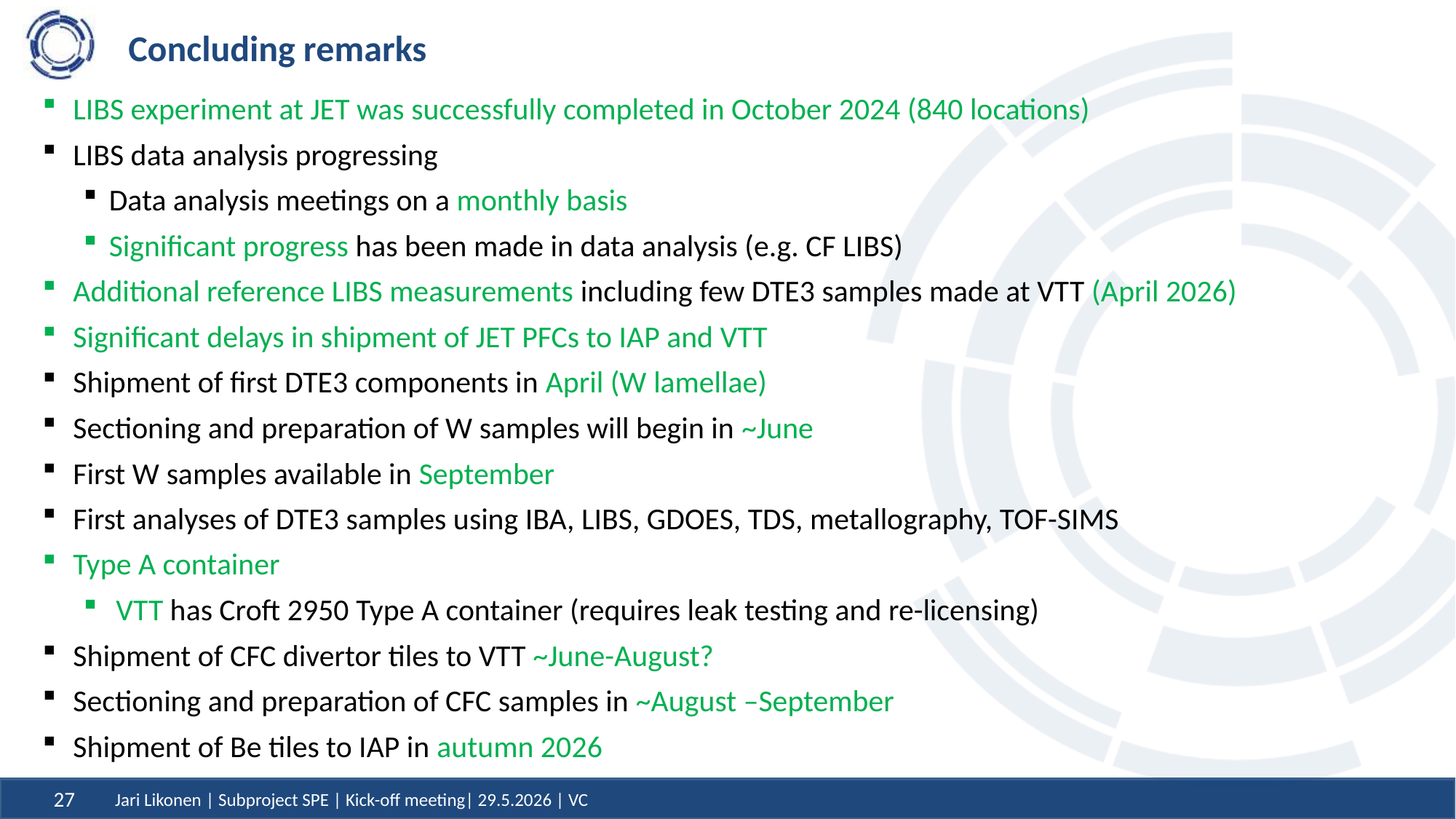

# Concluding remarks
LIBS experiment at JET was successfully completed in October 2024 (840 locations)
LIBS data analysis progressing
Data analysis meetings on a monthly basis
Significant progress has been made in data analysis (e.g. CF LIBS)
Additional reference LIBS measurements including few DTE3 samples made at VTT (April 2026)
Significant delays in shipment of JET PFCs to IAP and VTT
Shipment of first DTE3 components in April (W lamellae)
Sectioning and preparation of W samples will begin in ~June
First W samples available in September
First analyses of DTE3 samples using IBA, LIBS, GDOES, TDS, metallography, TOF-SIMS
Type A container
 VTT has Croft 2950 Type A container (requires leak testing and re-licensing)
Shipment of CFC divertor tiles to VTT ~June-August?
Sectioning and preparation of CFC samples in ~August –September
Shipment of Be tiles to IAP in autumn 2026

27